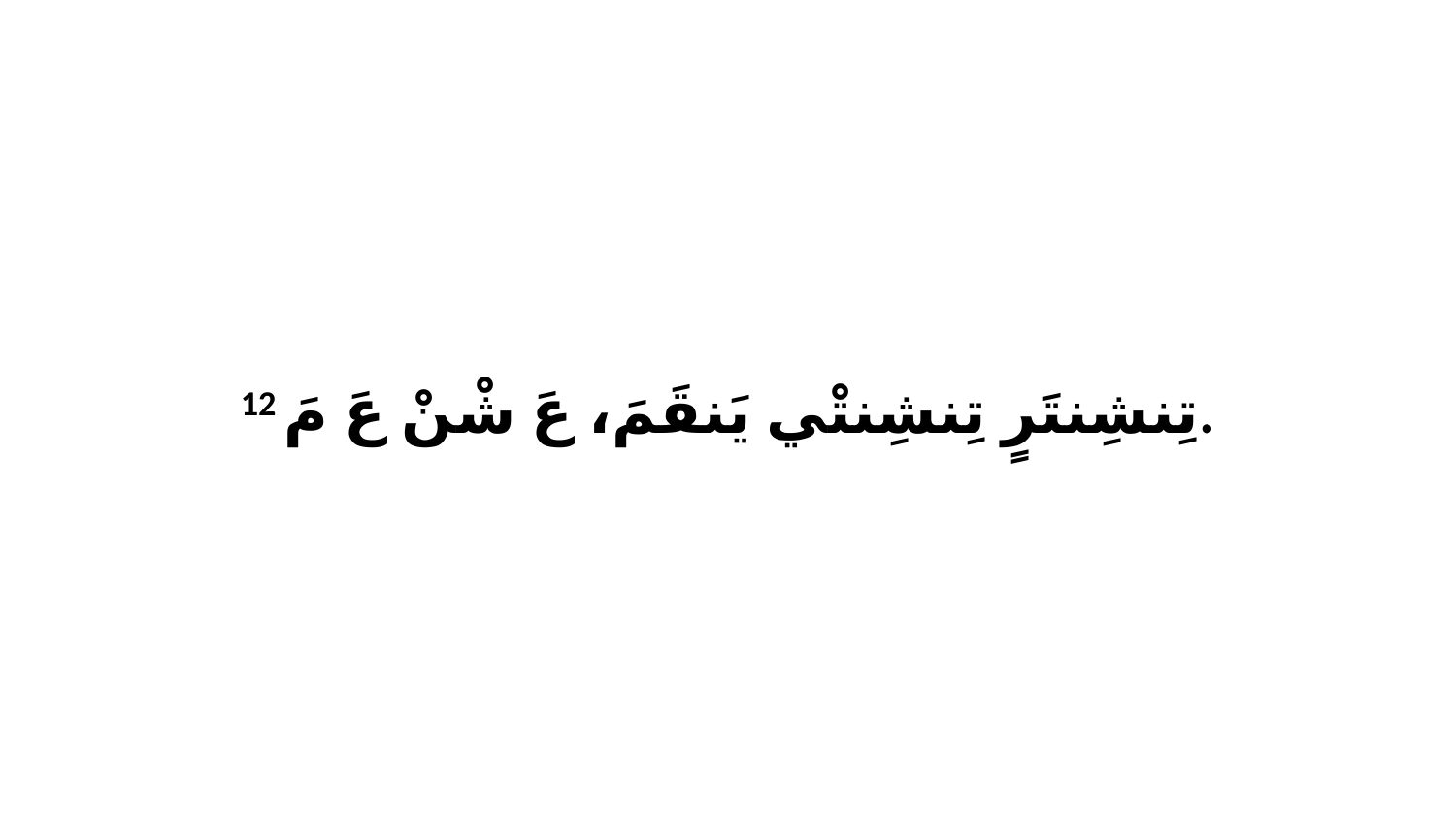

12 تِنشِنتَرٍ تِنشِنتْي يَنقَمَ، عَ شْنْ عَ مَ.